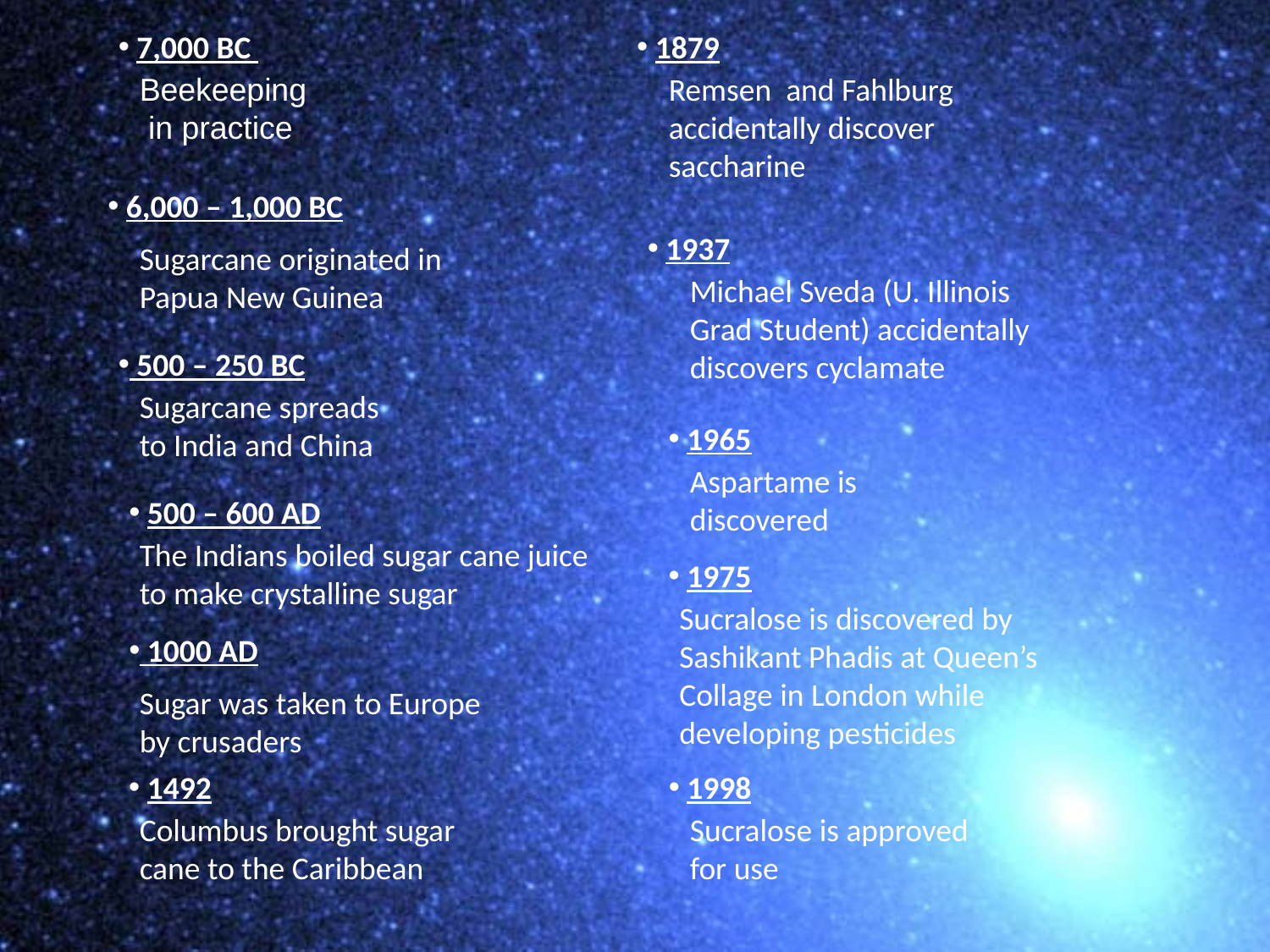

7,000 BC
 1879

Beekeeping      in practice
Remsen  and Fahlburg  accidentally discover saccharine
 6,000 – 1,000 BC
 1937
Sugarcane originated in Papua New Guinea
Michael Sveda (U. Illinois Grad Student) accidentally discovers cyclamate
 500 – 250 BC
Sugarcane spreads to India and China
 1965
Aspartame is discovered
 500 – 600 AD
The Indians boiled sugar cane juice to make crystalline sugar
 1975
Sucralose is discovered by Sashikant Phadis at Queen’s Collage in London while developing pesticides
 1000 AD
Sugar was taken to Europe by crusaders
 1492
 1998
Columbus brought sugar cane to the Caribbean
Sucralose is approved for use